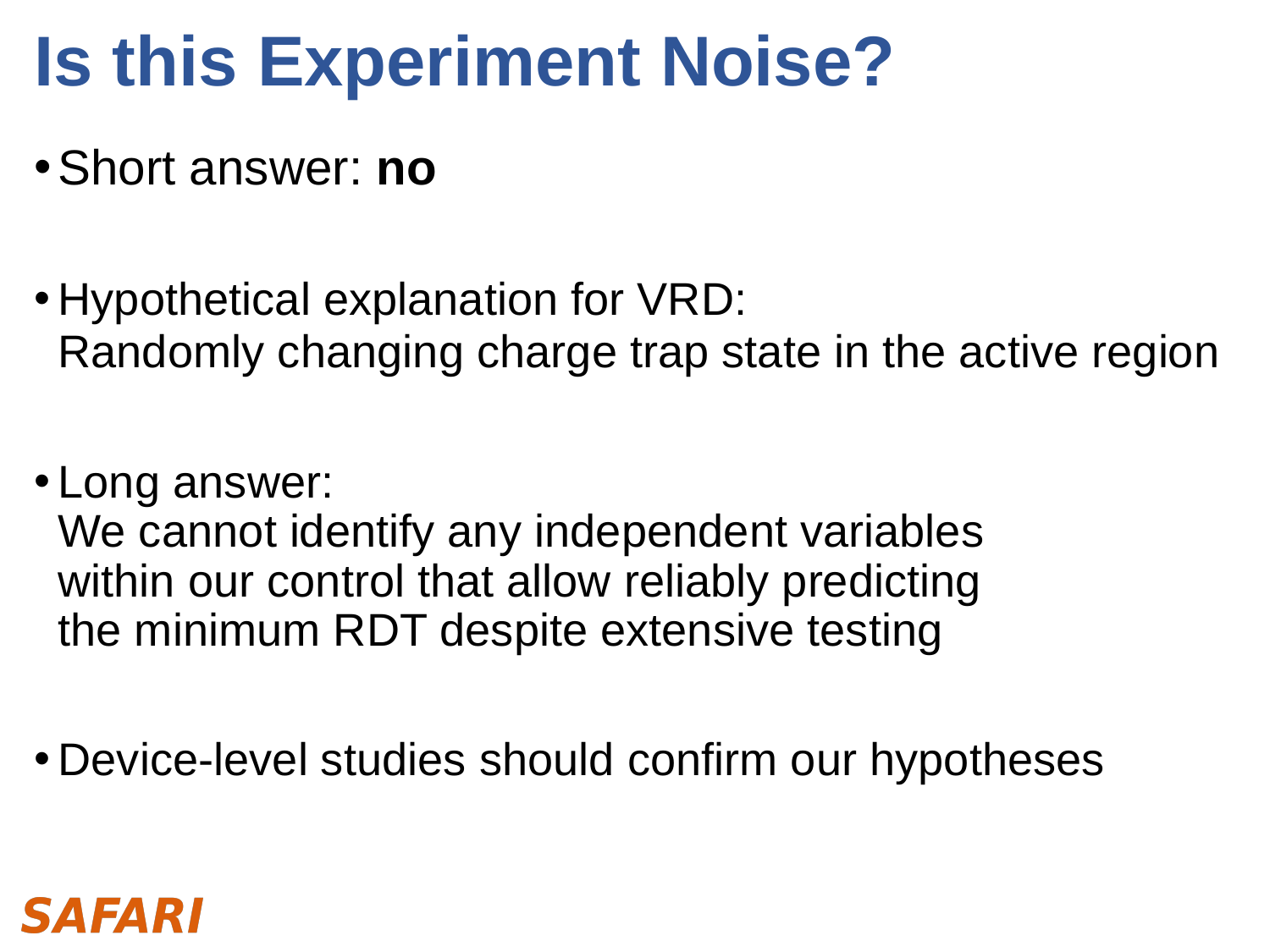

# Is this Experiment Noise?
Short answer: no

Hypothetical explanation for VRD:
Randomly changing charge trap state in the active region

Long answer:
We cannot identify any independent variables
within our control that allow reliably predicting
the minimum RDT despite extensive testing

Device-level studies should confirm our hypotheses